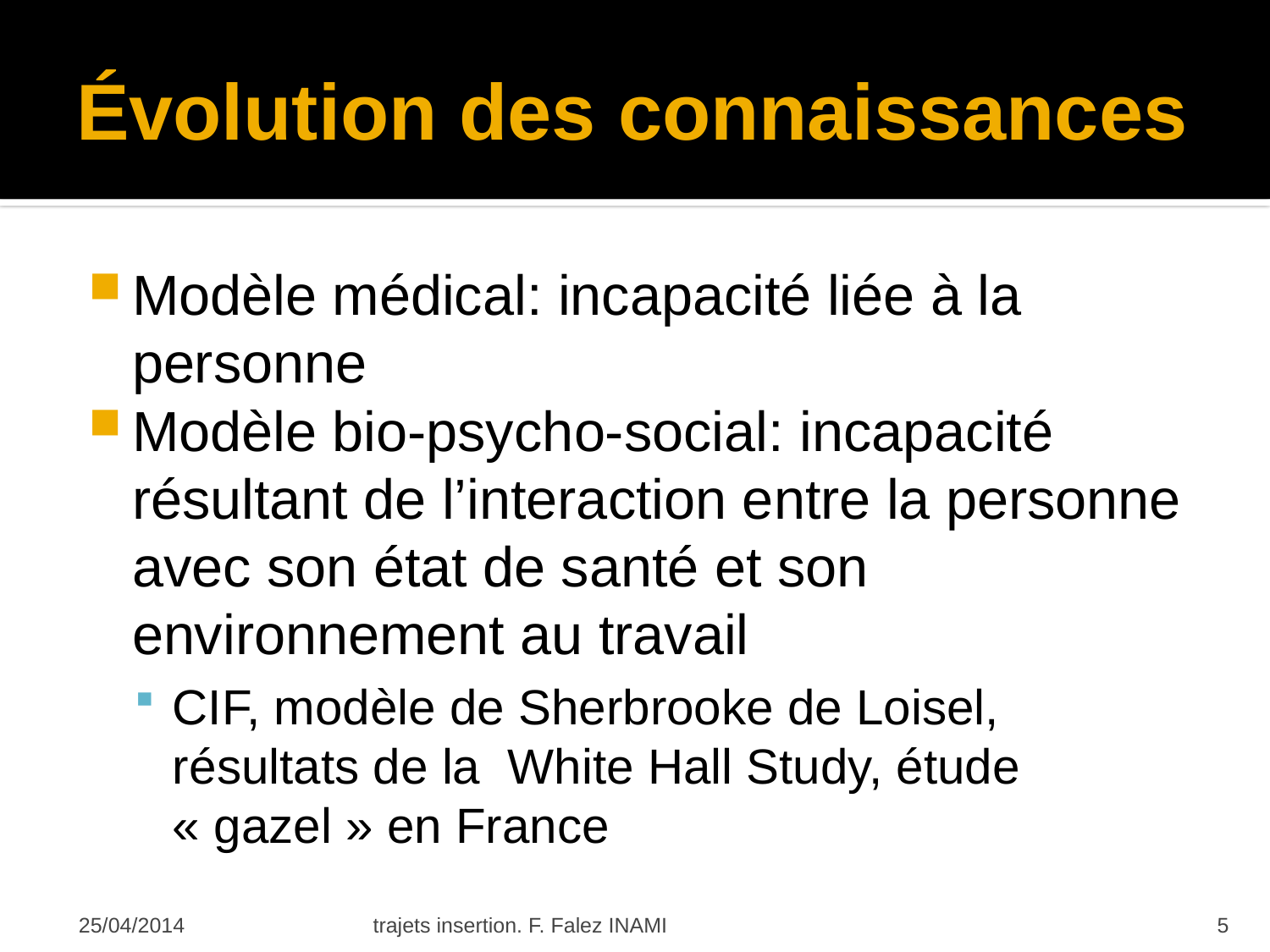

# Évolution des connaissances
Modèle médical: incapacité liée à la personne
Modèle bio-psycho-social: incapacité résultant de l’interaction entre la personne avec son état de santé et son environnement au travail
CIF, modèle de Sherbrooke de Loisel, résultats de la  White Hall Study, étude « gazel » en France

25/04/2014
trajets insertion. F. Falez INAMI
5